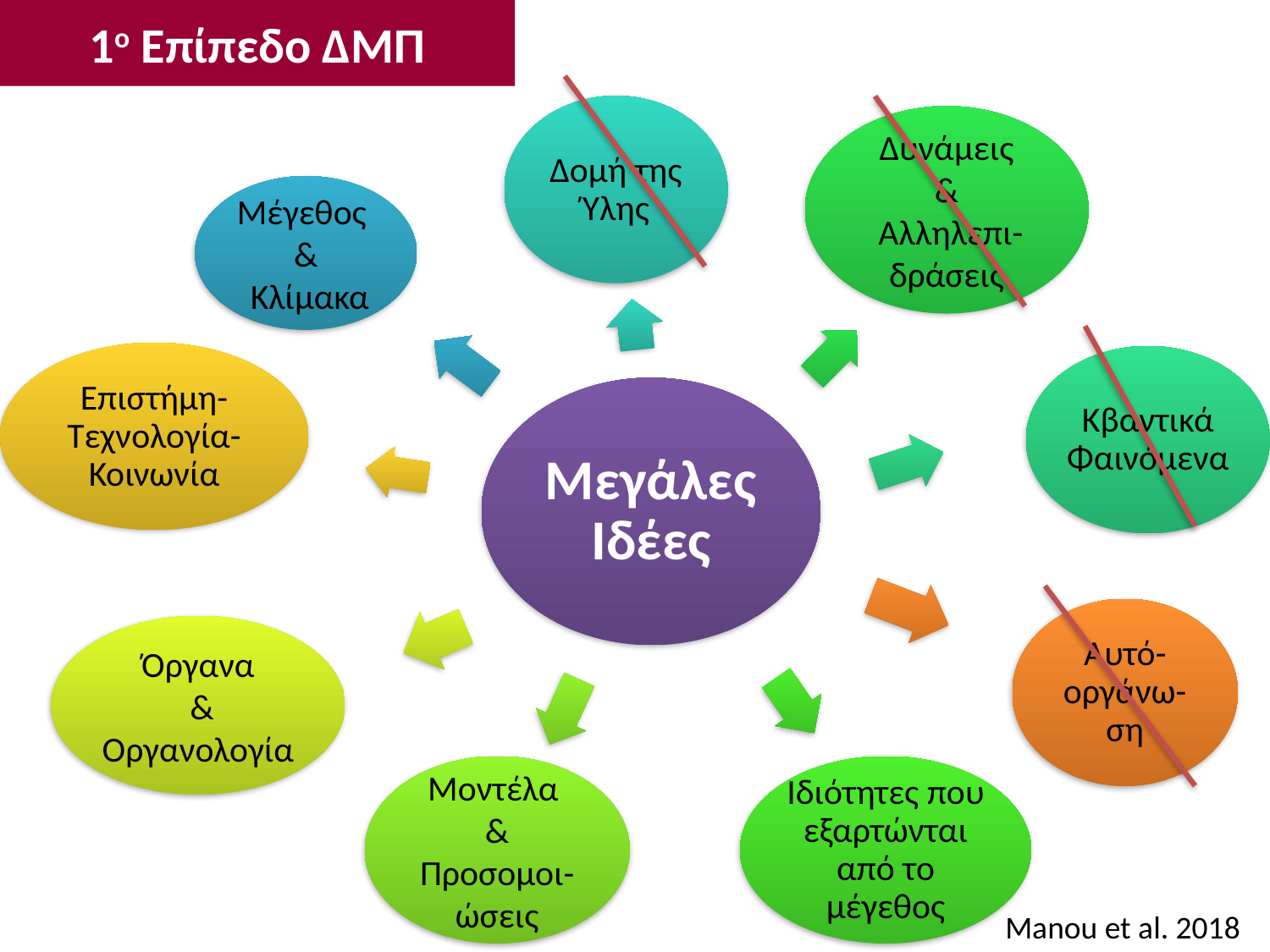

1ο Επίπεδο ΔΜΠ
Μεγάλες Ιδέες

Μέγεθος
&
 Κλίμακα

Δομή της Ύλης

Κβαντικά Φαινόμενα

Δυνάμεις
&
 Αλληλεπι-δράσεις

Ιδιότητες που εξαρτώνται από το μέγεθος

Μοντέλα
& Προσομοι-ώσεις

Όργανα
 & Οργανολογία

Επιστήμη-Τεχνολογία-Κοινωνία

Αυτό-οργάνω-ση
Manou et al. 2018